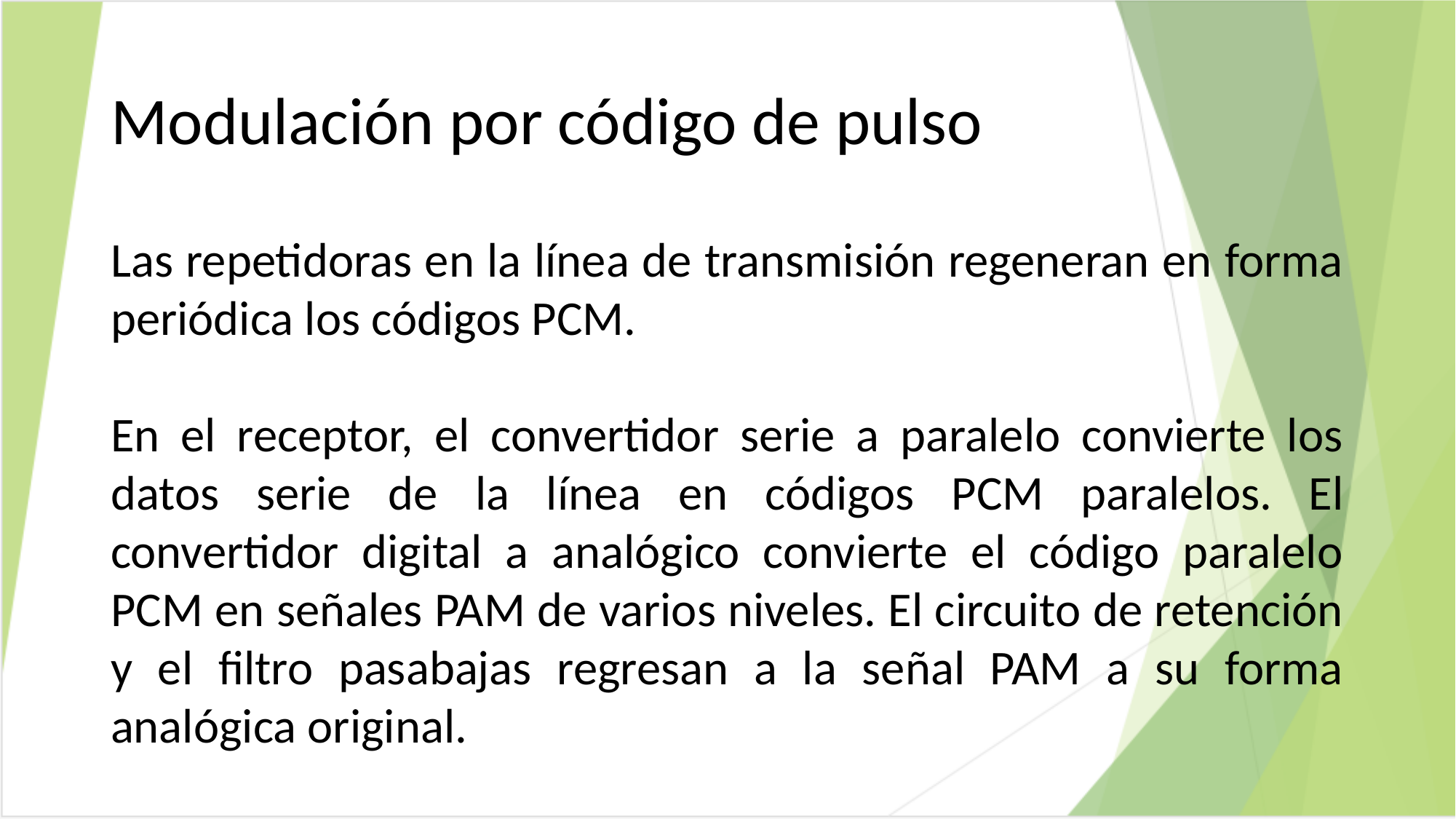

# Modulación por código de pulso
Las repetidoras en la línea de transmisión regeneran en forma periódica los códigos PCM.

En el receptor, el convertidor serie a paralelo convierte los datos serie de la línea en códigos PCM paralelos. El convertidor digital a analógico convierte el código paralelo PCM en señales PAM de varios niveles. El circuito de retención y el filtro pasabajas regresan a la señal PAM a su forma analógica original.